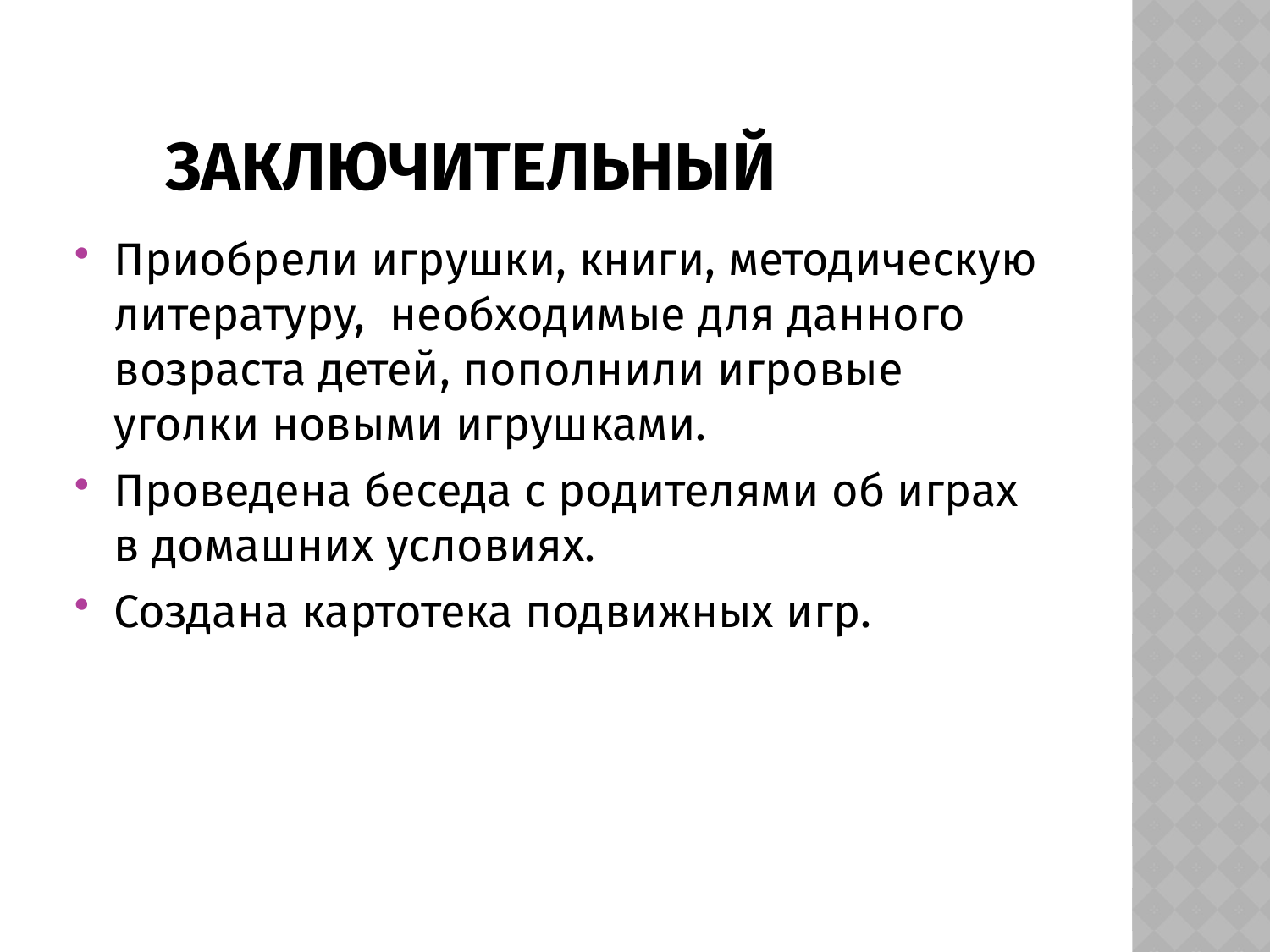

# Заключительный
Приобрели игрушки, книги, методическую литературу,  необходимые для данного возраста детей, пополнили игровые уголки новыми игрушками.
Проведена беседа с родителями об играх в домашних условиях.
Создана картотека подвижных игр.